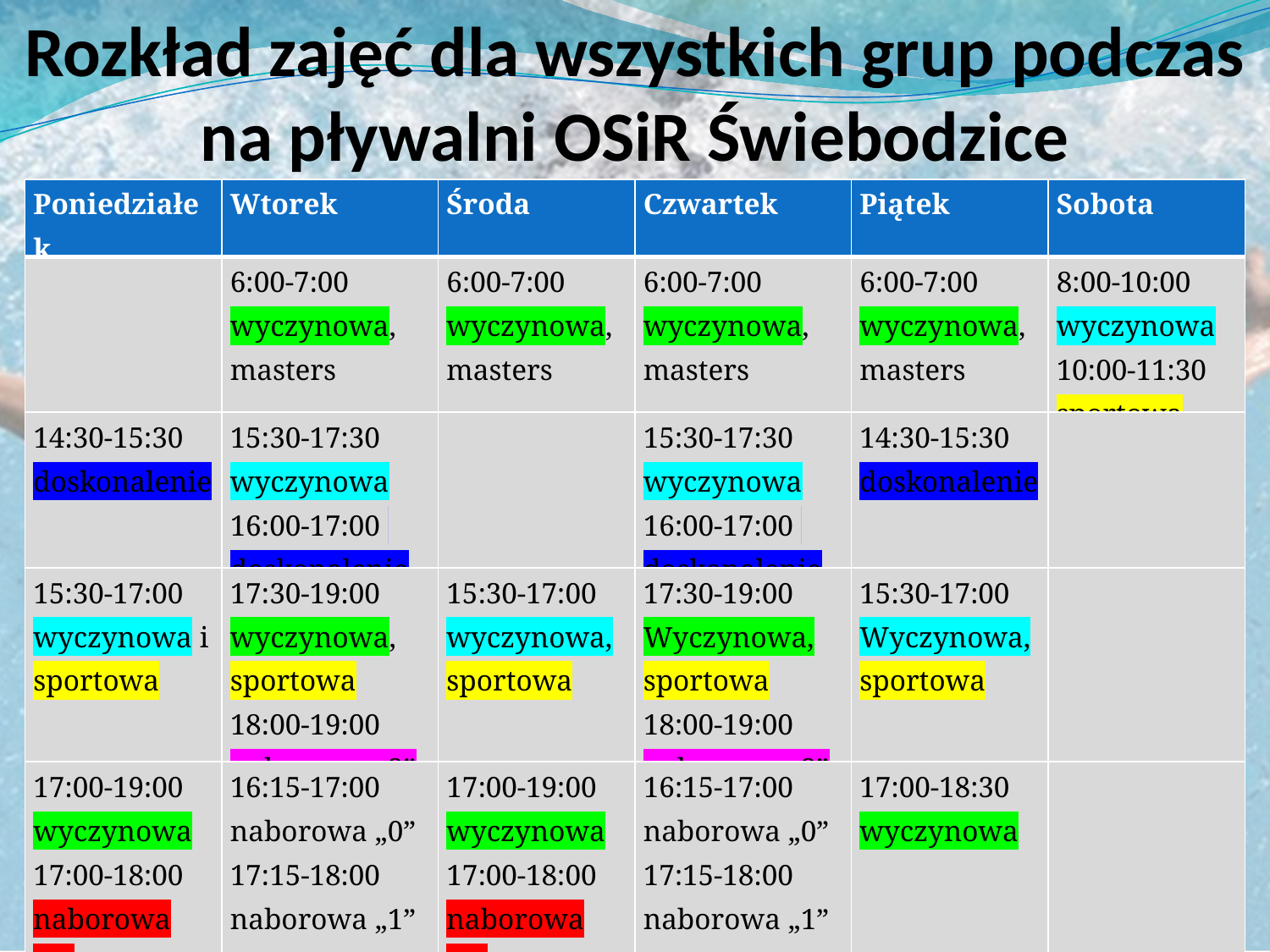

Rozkład zajęć dla wszystkich grup podczas na pływalni OSiR Świebodzice
| Poniedziałek | Wtorek | Środa | Czwartek | Piątek | Sobota |
| --- | --- | --- | --- | --- | --- |
|  | 6:00-7:00 wyczynowa, masters | 6:00-7:00 wyczynowa, masters | 6:00-7:00 wyczynowa, masters | 6:00-7:00 wyczynowa, masters | 8:00-10:00 wyczynowa 10:00-11:30 sportowa |
| 14:30-15:30 doskonalenie | 15:30-17:30 wyczynowa 16:00-17:00 doskonalenie |  | 15:30-17:30 wyczynowa 16:00-17:00 doskonalenie | 14:30-15:30 doskonalenie |  |
| 15:30-17:00 wyczynowa i sportowa | 17:30-19:00 wyczynowa, sportowa 18:00-19:00 naborowa „2” | 15:30-17:00 wyczynowa, sportowa | 17:30-19:00 Wyczynowa, sportowa 18:00-19:00 naborowa „2” | 15:30-17:00 Wyczynowa, sportowa |  |
| 17:00-19:00 wyczynowa 17:00-18:00 naborowa „3” | 16:15-17:00 naborowa „0” 17:15-18:00 naborowa „1” | 17:00-19:00 wyczynowa 17:00-18:00 naborowa „3” | 16:15-17:00 naborowa „0” 17:15-18:00 naborowa „1” | 17:00-18:30 wyczynowa |  |
4